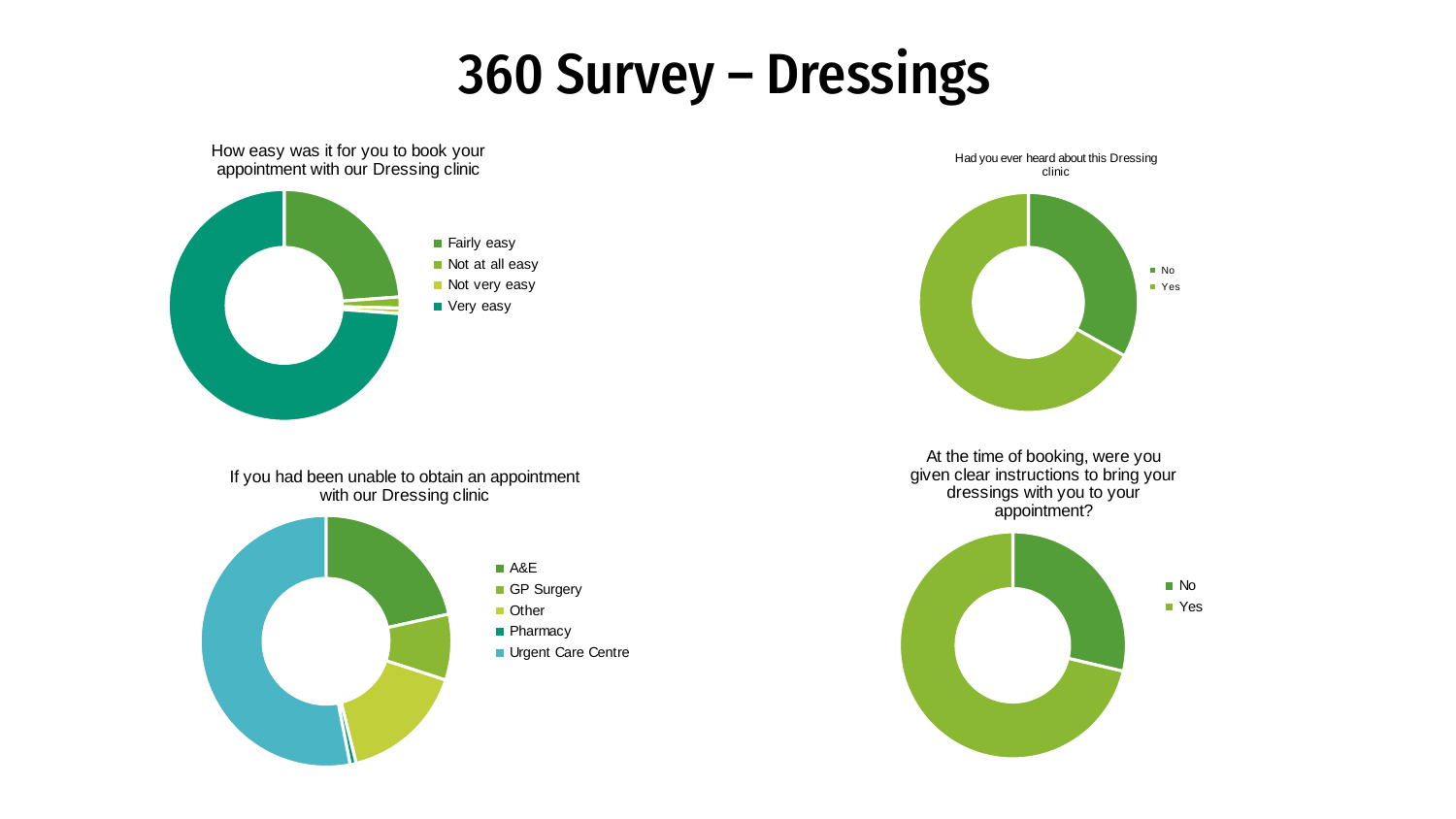

# 360 Survey – Dressings

### Chart: How easy was it for you to book your appointment with our Dressing clinic

| Category | Total |
|---|---|
| Fairly easy | 31.0 |
| Not at all easy | 2.0 |
| Not very easy | 1.0 |
| Very easy | 96.0 |

### Chart: Had you ever heard about this Dressing clinic

| Category | Total |
|---|---|
| No | 43.0 |
| Yes | 87.0 |

### Chart: At the time of booking, were you given clear instructions to bring your dressings with you to your appointment?

| Category | Total |
|---|---|
| No | 37.0 |
| Yes | 92.0 |

### Chart: If you had been unable to obtain an appointment with our Dressing clinic

| Category | Total |
|---|---|
| A&E | 28.0 |
| GP Surgery | 11.0 |
| Other | 21.0 |
| Pharmacy | 1.0 |
| Urgent Care Centre | 69.0 |